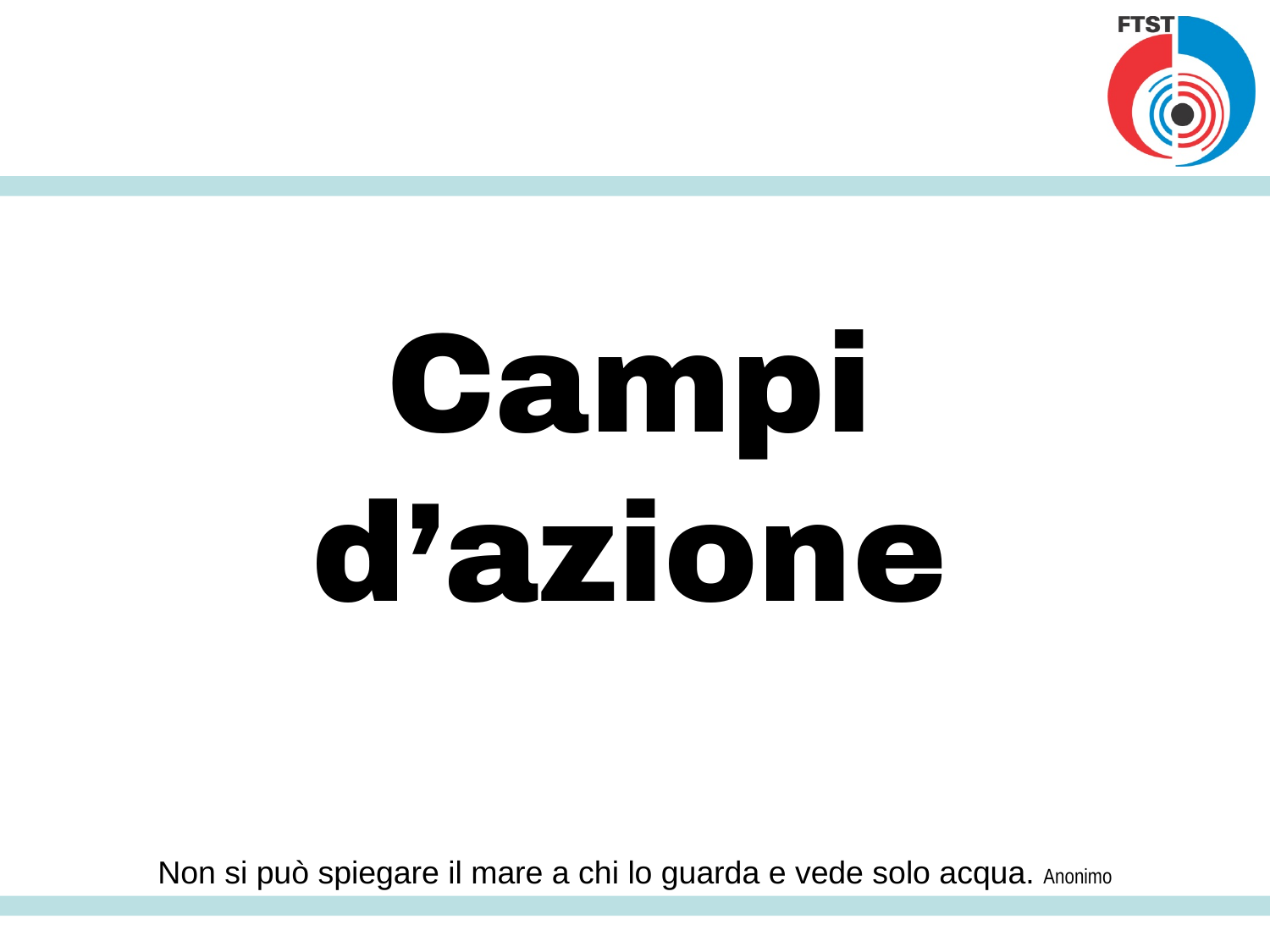

Campi d’azione
Non si può spiegare il mare a chi lo guarda e vede solo acqua. Anonimo